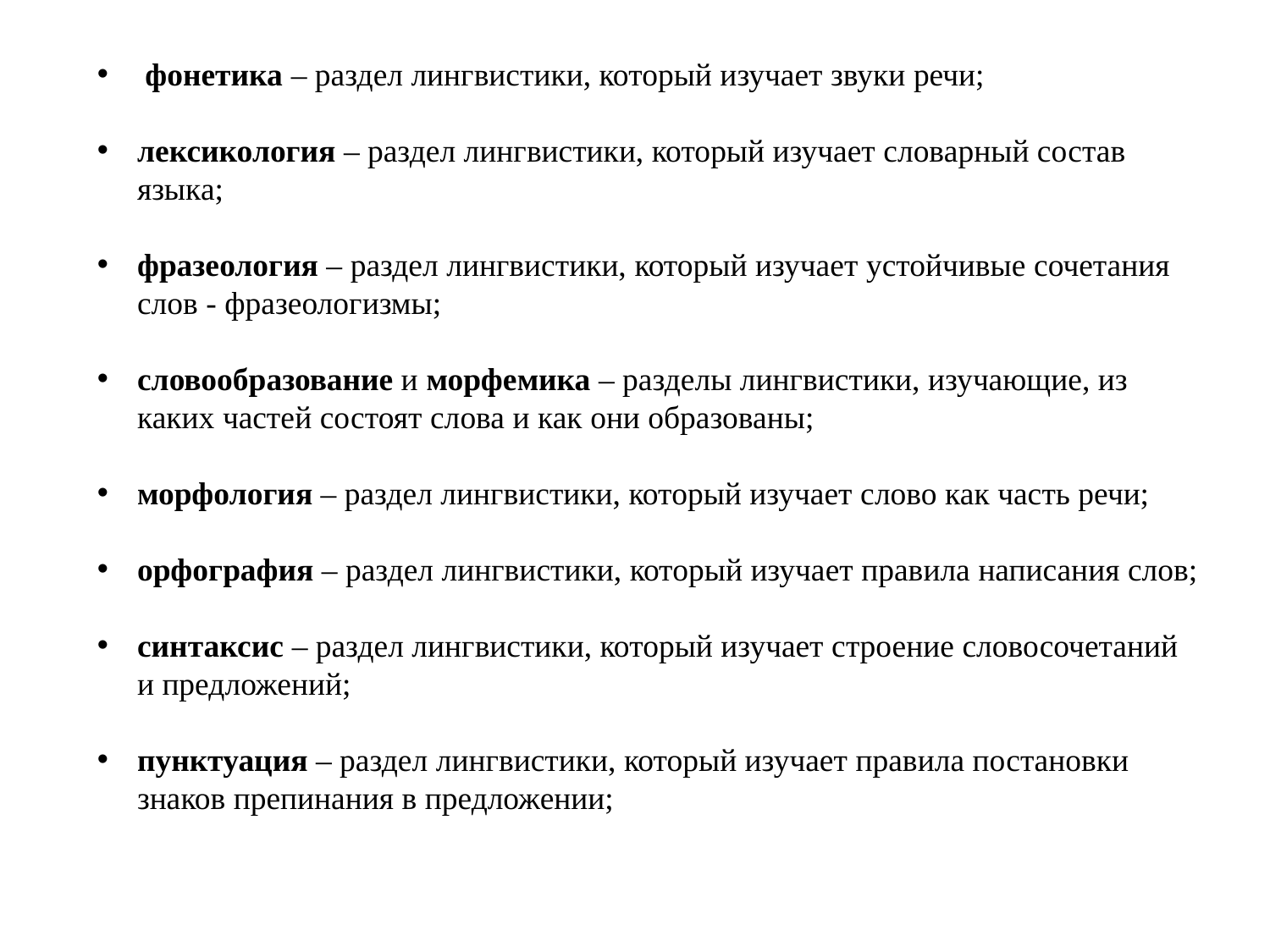

фонетика – раздел лингвистики, который изучает звуки речи;

лексикология – раздел лингвистики, который изучает словарный состав языка;

фразеология – раздел лингвистики, который изучает устойчивые сочетания слов - фразеологизмы;

словообразование и морфемика – разделы лингвистики, изучающие, из каких частей состоят слова и как они образованы;

морфология – раздел лингвистики, который изучает слово как часть речи;

орфография – раздел лингвистики, который изучает правила написания слов;

синтаксис – раздел лингвистики, который изучает строение словосочетаний и предложений;

пунктуация – раздел лингвистики, который изучает правила постановки знаков препинания в предложении;